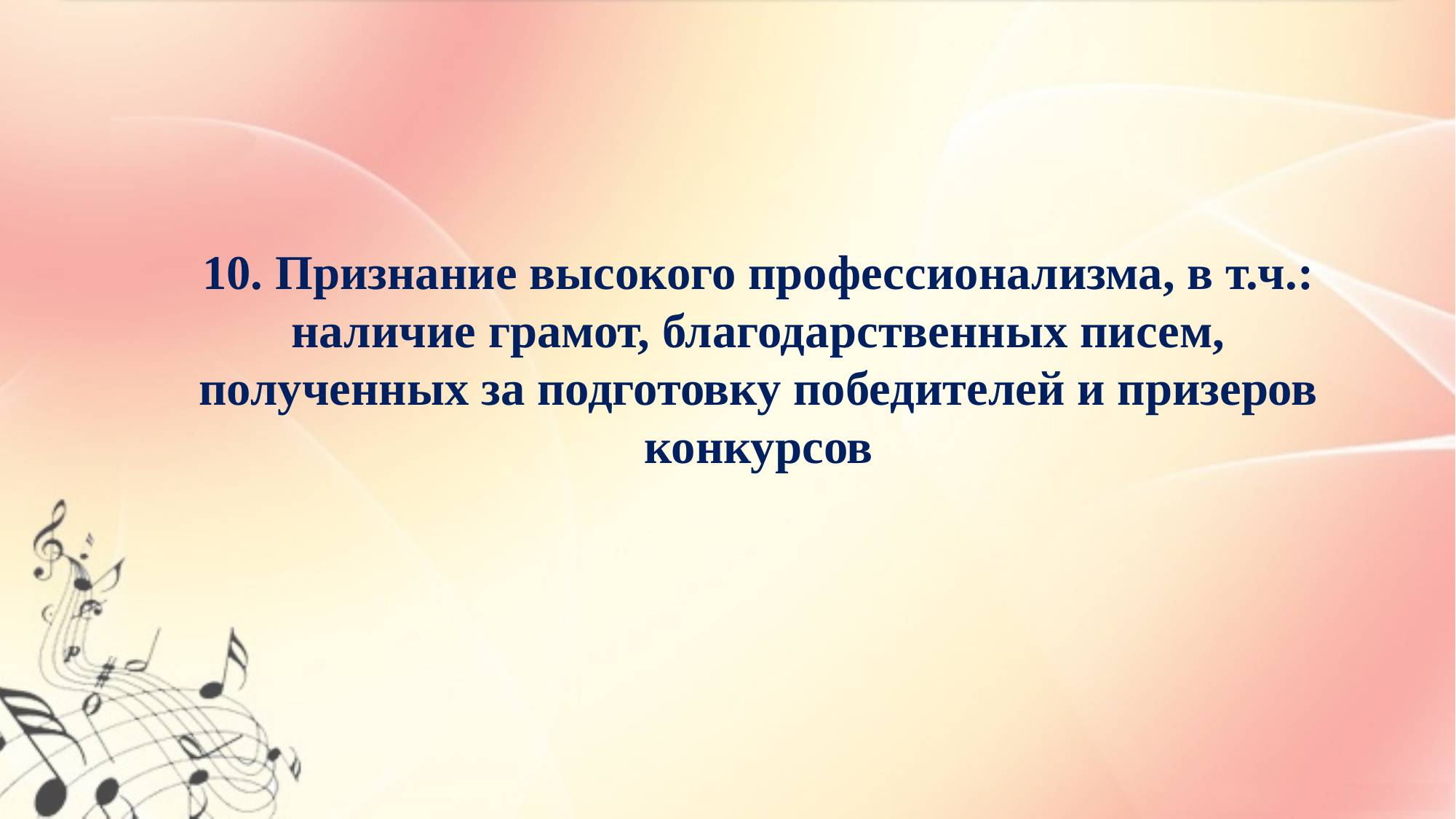

# 10. Признание высокого профессионализма, в т.ч.: наличие грамот, благодарственных писем, полученных за подготовку победителей и призеров конкурсов